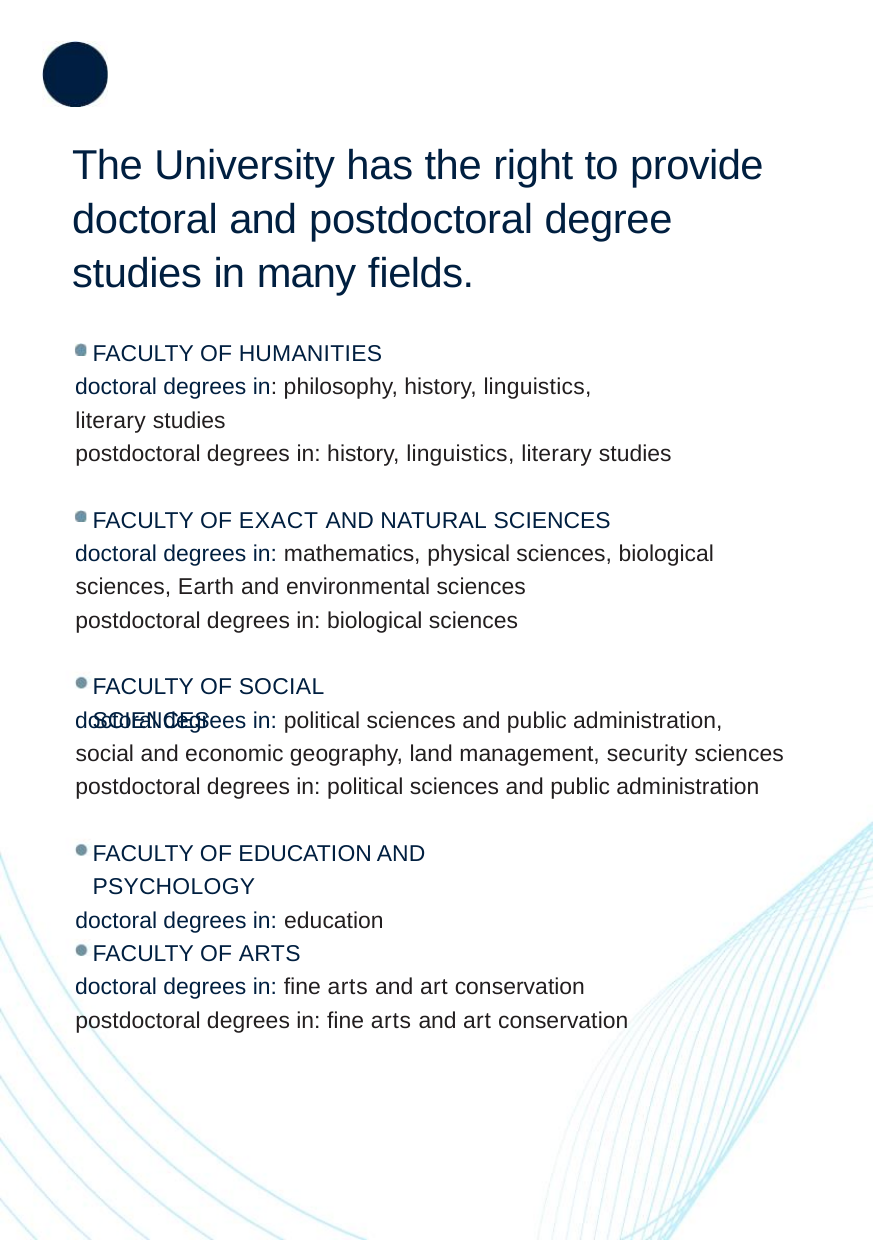

The University has the right to provide
doctoral and postdoctoral degree
studies in many ﬁelds.
FACULTY OF HUMANITIES
doctoral degrees in: philosophy, history, linguistics,
literary studies

postdoctoral degrees in: history, linguistics, literary studies
FACULTY OF EXACT AND NATURAL SCIENCES
doctoral degrees in: mathematics, physical sciences, biological
sciences, Earth and environmental sciences

postdoctoral degrees in: biological sciences

FACULTY OF SOCIAL SCIENCES
doctoral degrees in: political sciences and public administration,
social and economic geography, land management, security sciences
postdoctoral degrees in: political sciences and public administration
FACULTY OF EDUCATION AND PSYCHOLOGY
doctoral degrees in: education
FACULTY OF ARTS
doctoral degrees in: ﬁne arts and art conservation
postdoctoral degrees in: ﬁne arts and art conservation